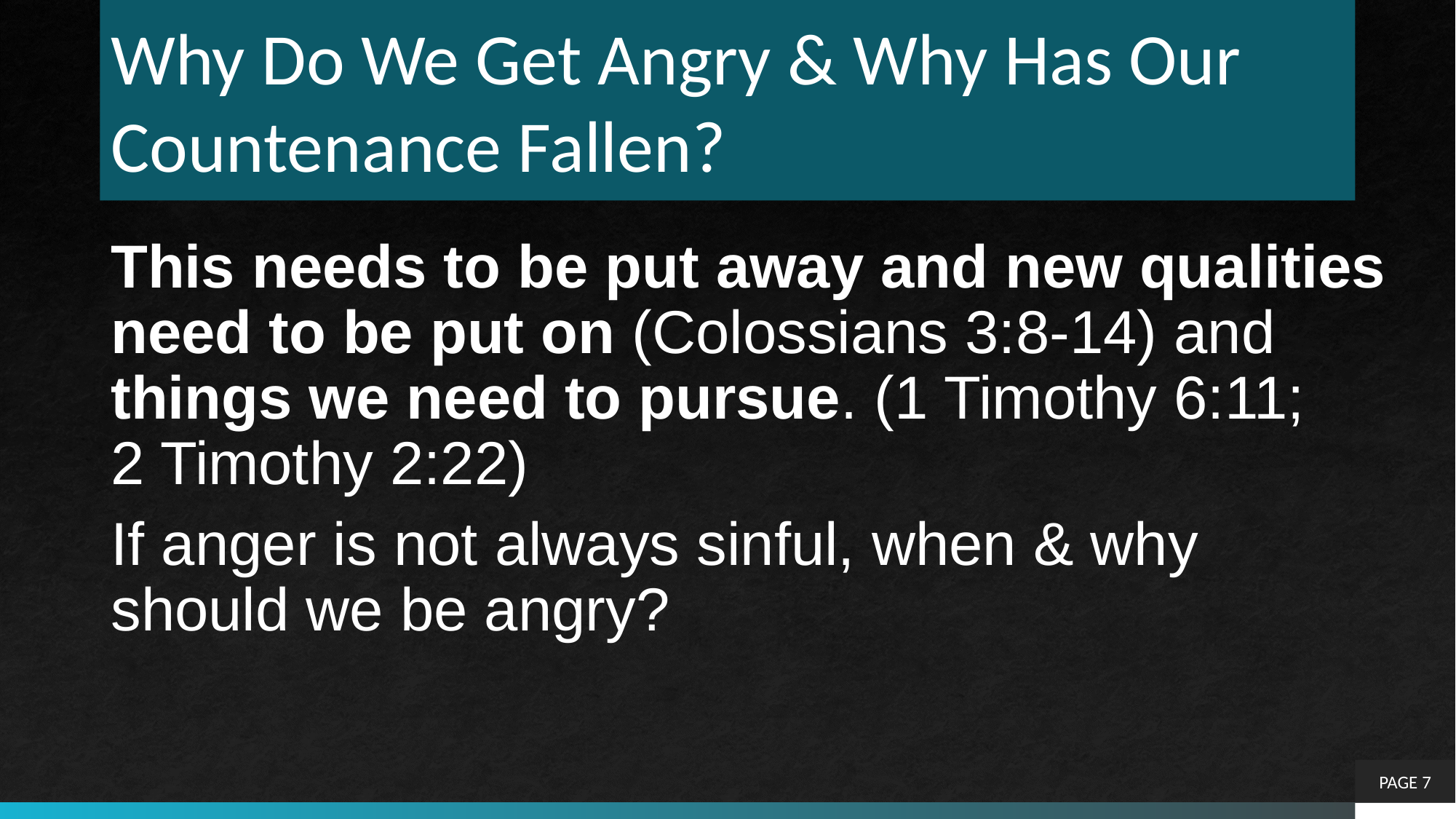

# Why Do We Get Angry & Why Has Our Countenance Fallen?
This needs to be put away and new qualities need to be put on (Colossians 3:8-14) and things we need to pursue. (1 Timothy 6:11;
2 Timothy 2:22)
If anger is not always sinful, when & why should we be angry?
PAGE 7